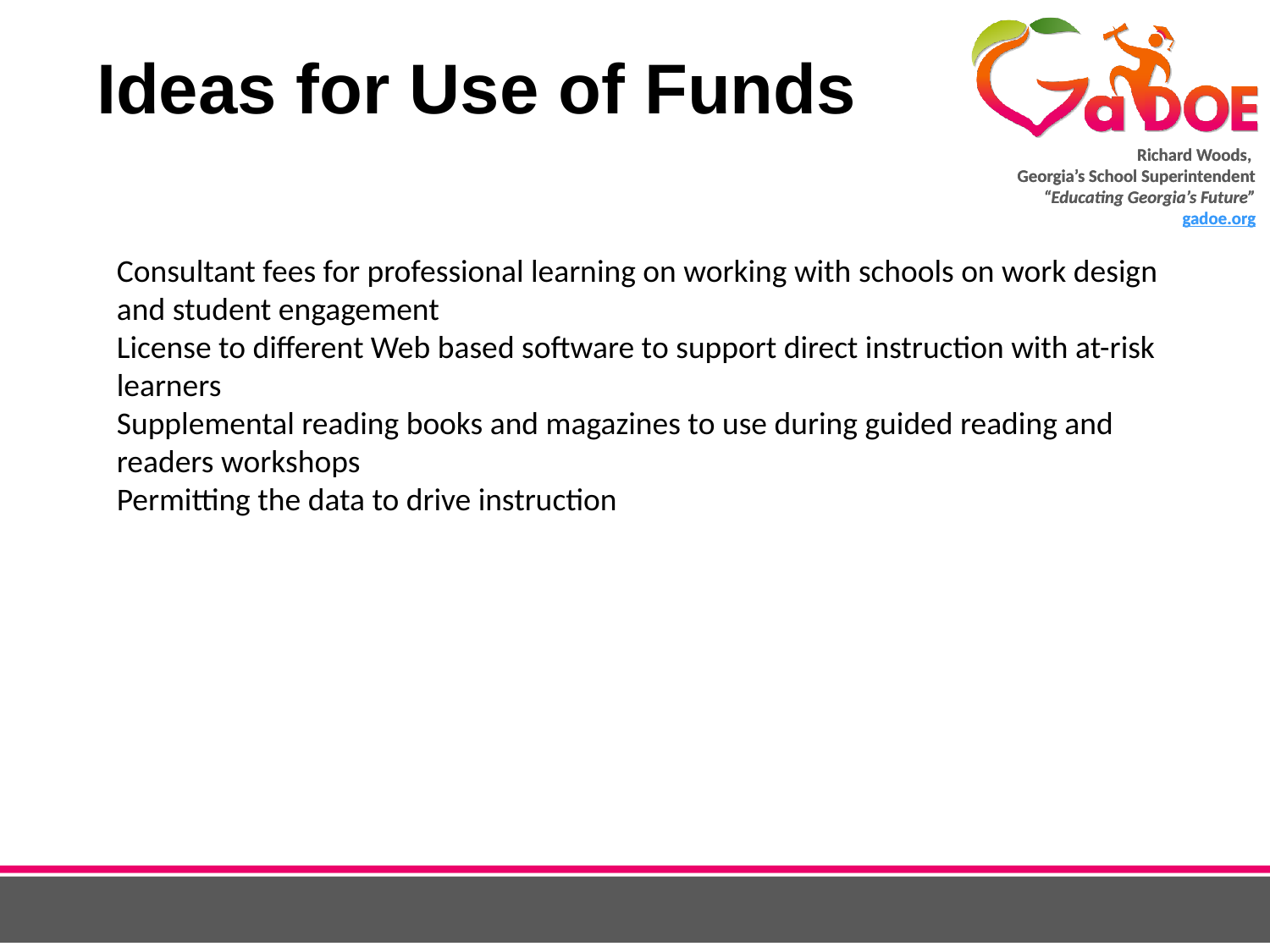

# Ideas for Use of Funds
Consultant fees for professional learning on working with schools on work design and student engagement
License to different Web based software to support direct instruction with at-risk learners
Supplemental reading books and magazines to use during guided reading and readers workshops
Permitting the data to drive instruction